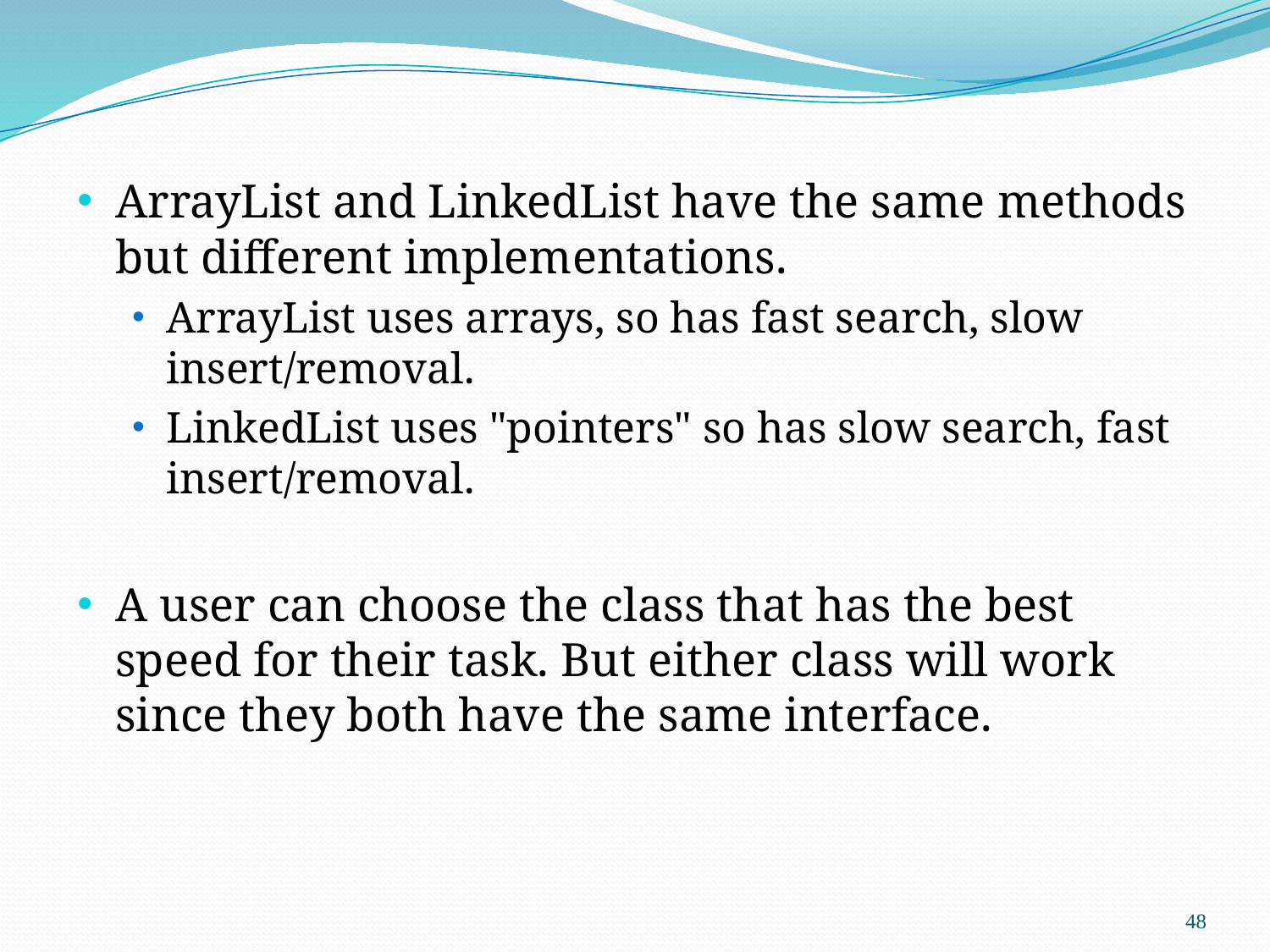

ArrayList and LinkedList have the same methods but different implementations.
ArrayList uses arrays, so has fast search, slow insert/removal.
LinkedList uses "pointers" so has slow search, fast insert/removal.

A user can choose the class that has the best speed for their task. But either class will work since they both have the same interface.
48